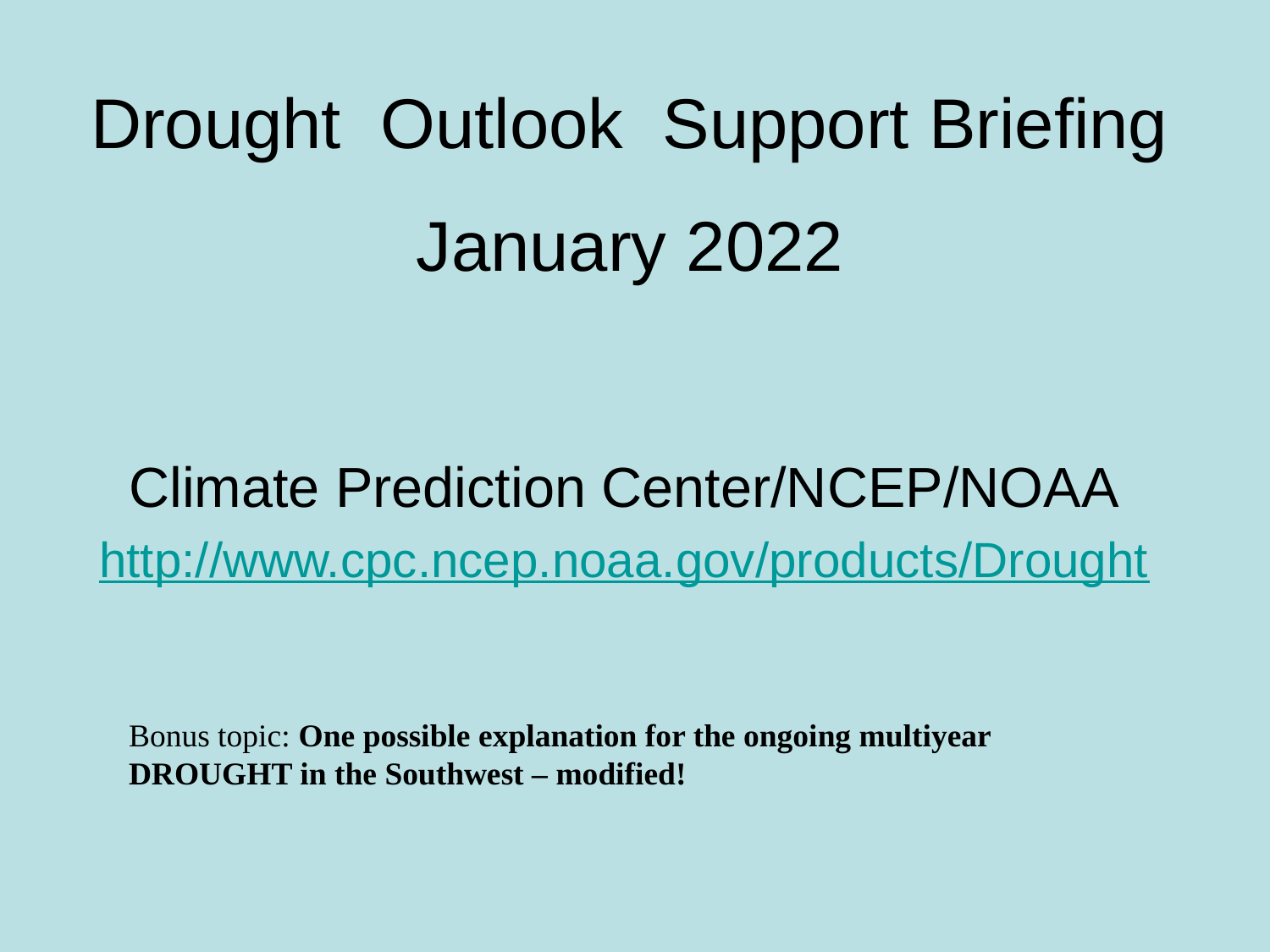

# Drought  Outlook  Support Briefing January 2022
Climate Prediction Center/NCEP/NOAA
http://www.cpc.ncep.noaa.gov/products/Drought
Bonus topic: One possible explanation for the ongoing multiyear DROUGHT in the Southwest – modified!